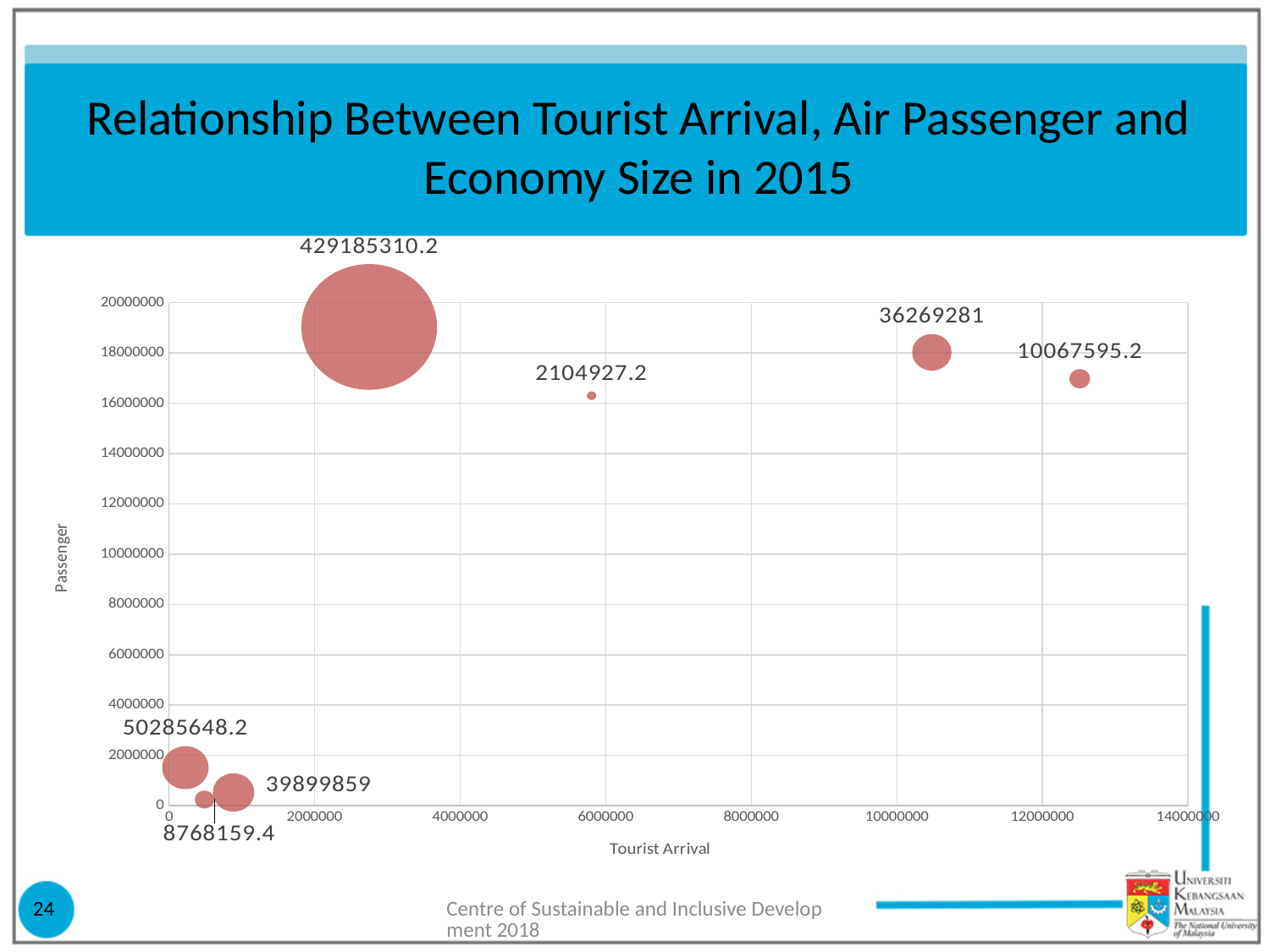

# Relationship Between Tourist Arrival, Air Passenger and Economy Size in 2015

### Chart

| Category |  |
|---|---|
24
Centre of Sustainable and Inclusive Development 2018